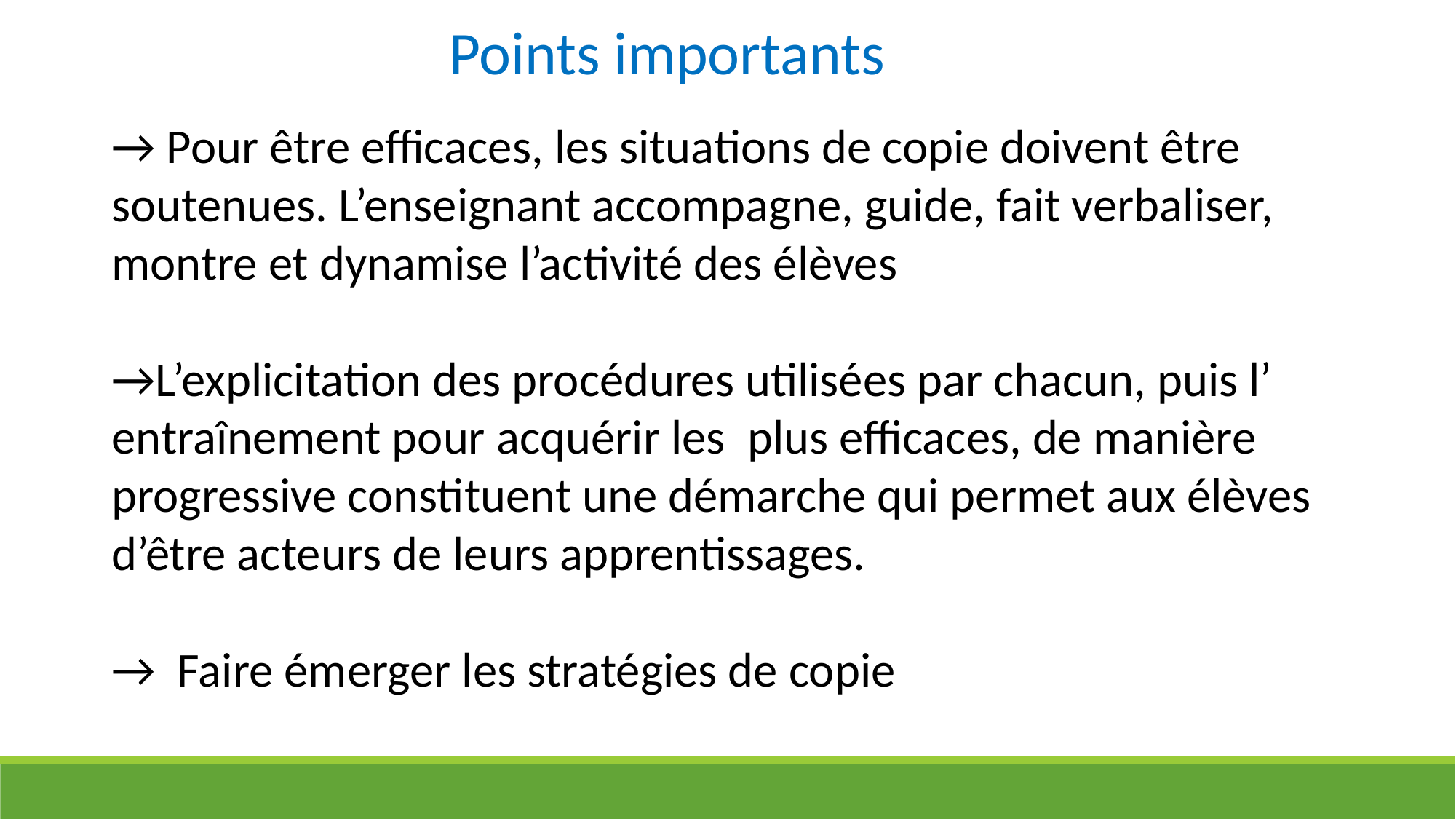

Points importants
→ Pour être efficaces, les situations de copie doivent être soutenues. L’enseignant accompagne, guide, fait verbaliser, montre et dynamise l’activité des élèves

→L’explicitation des procédures utilisées par chacun, puis l’
entraînement pour acquérir les  plus efficaces, de manière progressive constituent une démarche qui permet aux élèves d’être acteurs de leurs apprentissages.

→  Faire émerger les stratégies de copie